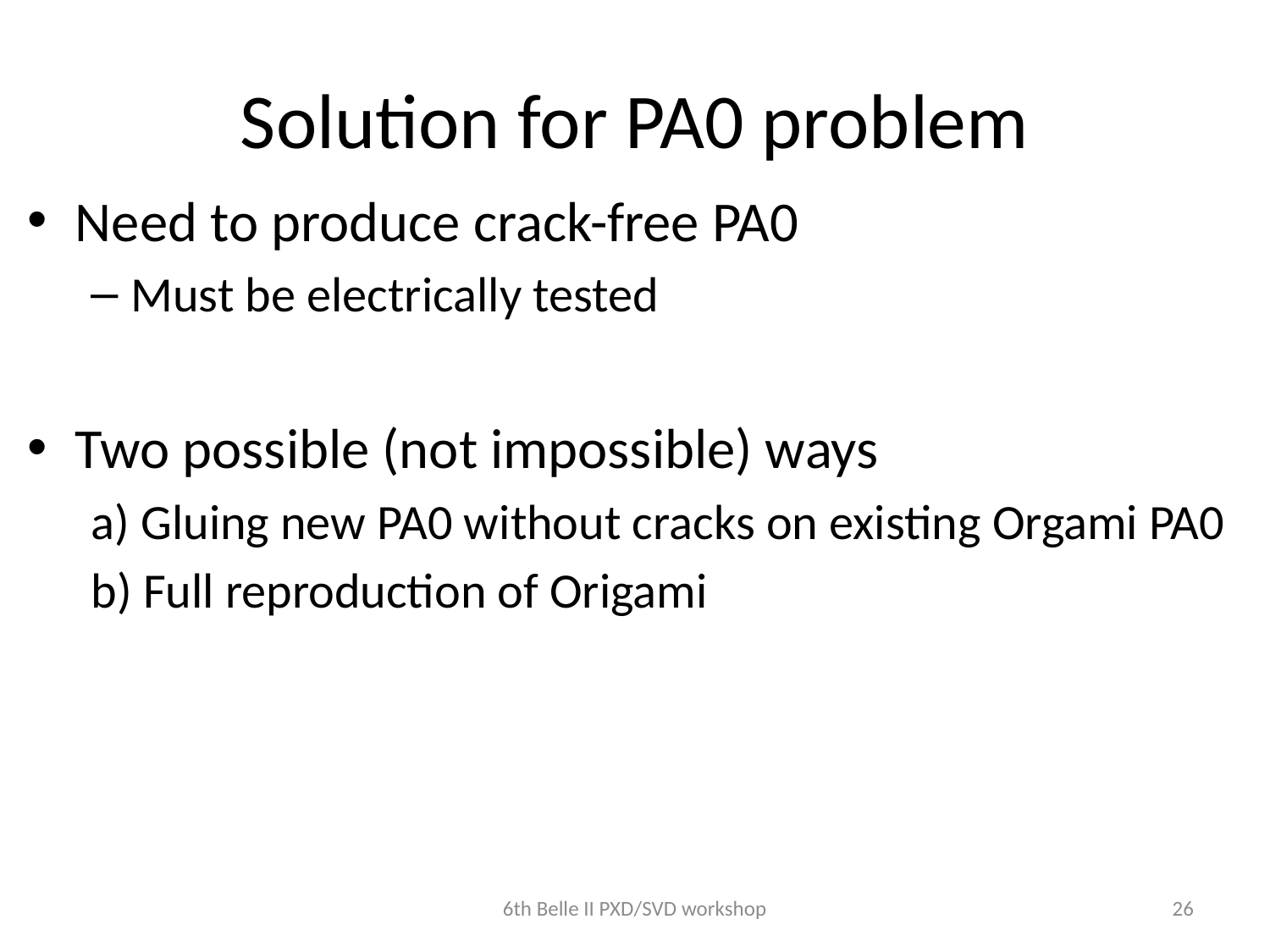

# Solution for PA0 problem
Need to produce crack-free PA0
Must be electrically tested

Two possible (not impossible) ways
a) Gluing new PA0 without cracks on existing Orgami PA0
b) Full reproduction of Origami
6th Belle II PXD/SVD workshop
26